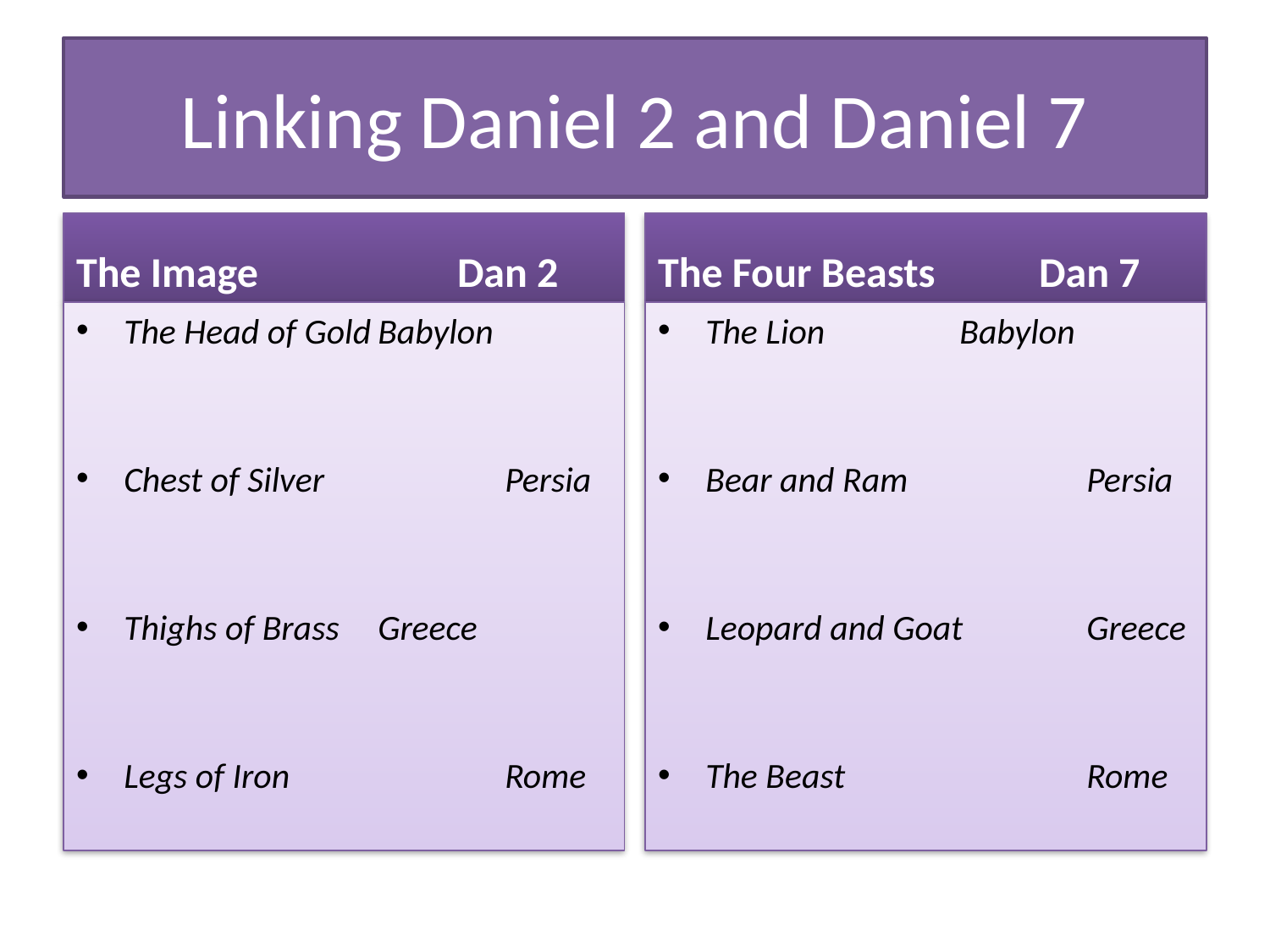

# Linking Daniel 2 and Daniel 7
The Image 		Dan 2
The Four Beasts	Dan 7
The Head of Gold	Babylon

Chest of Silver		Persia

Thighs of Brass	Greece

Legs of Iron		Rome

The Lion		Babylon

Bear and Ram		Persia

Leopard and Goat	Greece

The Beast 		Rome